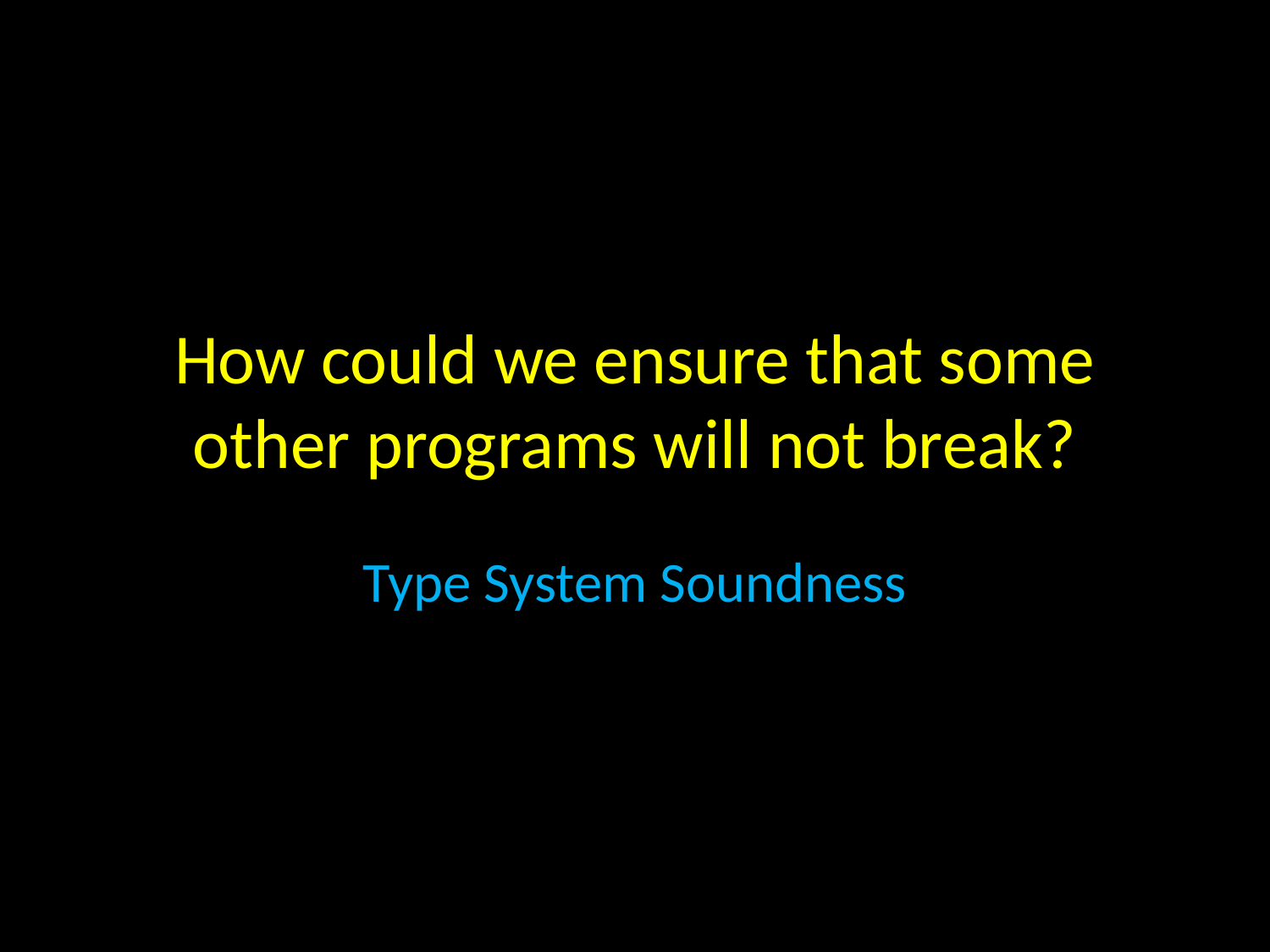

# How could we ensure that some other programs will not break?
Type System Soundness